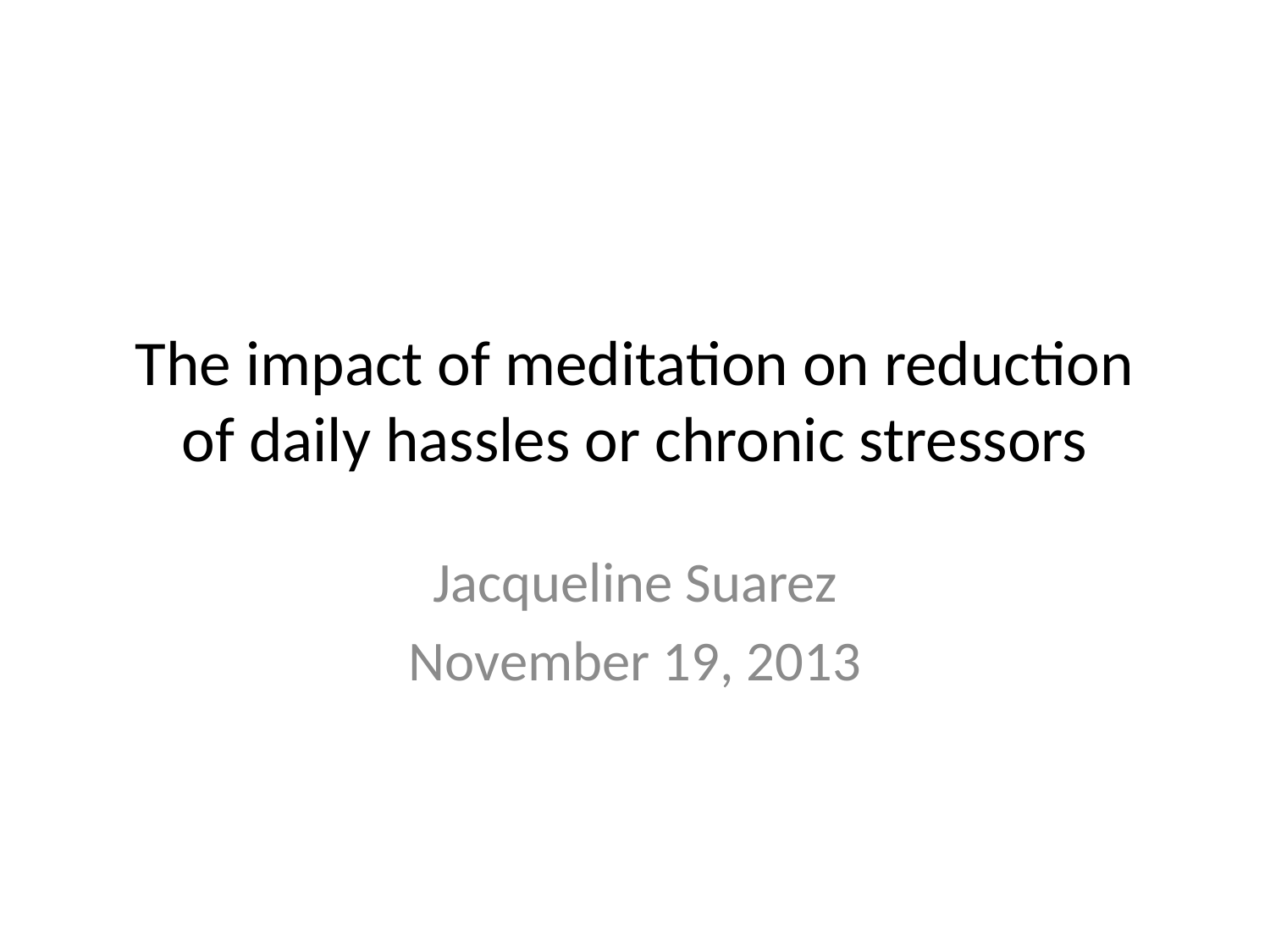

# The impact of meditation on reduction of daily hassles or chronic stressors
Jacqueline Suarez
November 19, 2013